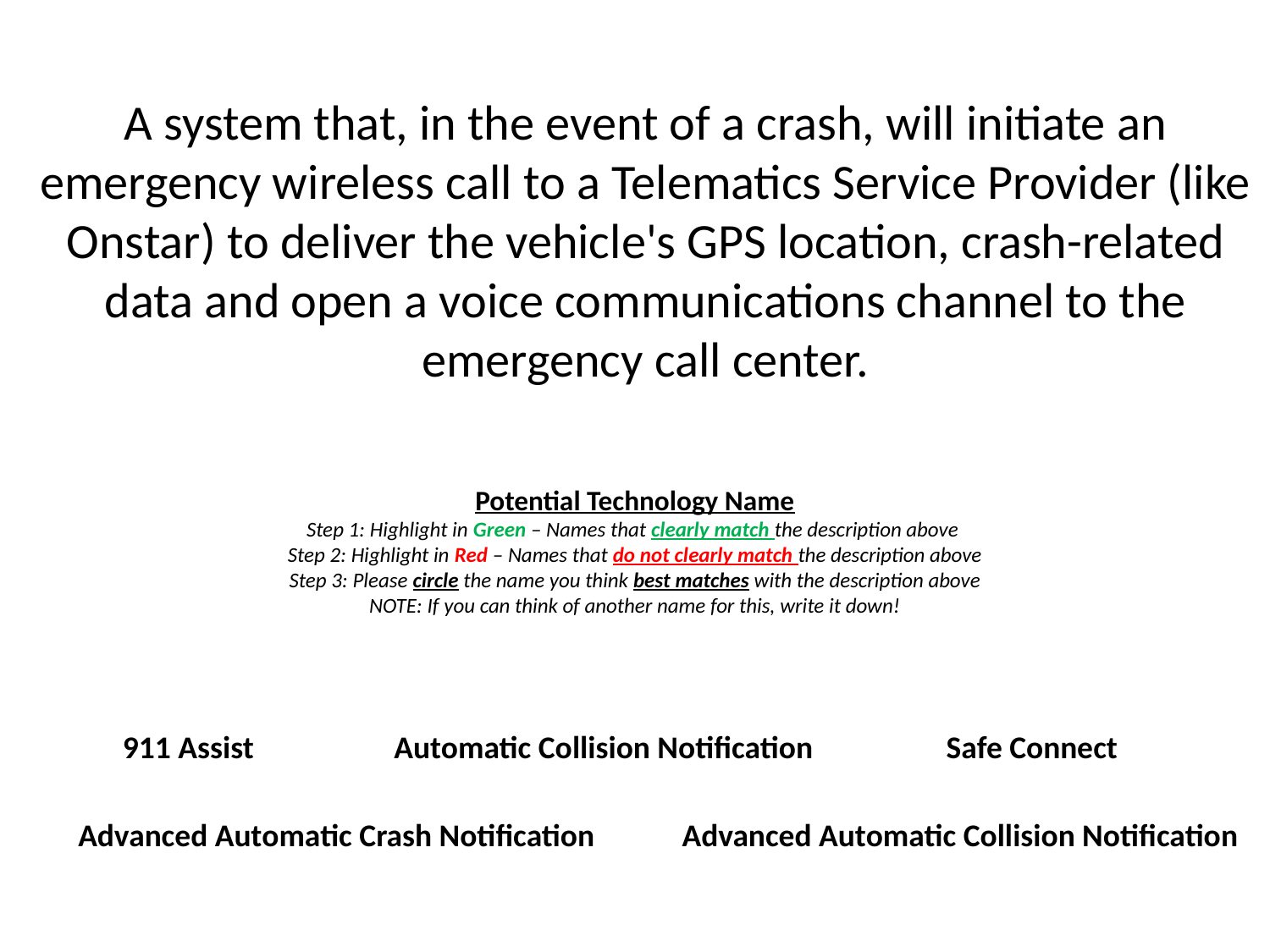

A system that, in the event of a crash, will initiate an emergency wireless call to a Telematics Service Provider (like Onstar) to deliver the vehicle's GPS location, crash-related data and open a voice communications channel to the emergency call center.
Potential Technology Name
Step 1: Highlight in Green – Names that clearly match the description above
Step 2: Highlight in Red – Names that do not clearly match the description above
Step 3: Please circle the name you think best matches with the description above
NOTE: If you can think of another name for this, write it down!
911 Assist
Automatic Collision Notification
Safe Connect
Advanced Automatic Crash Notification
Advanced Automatic Collision Notification